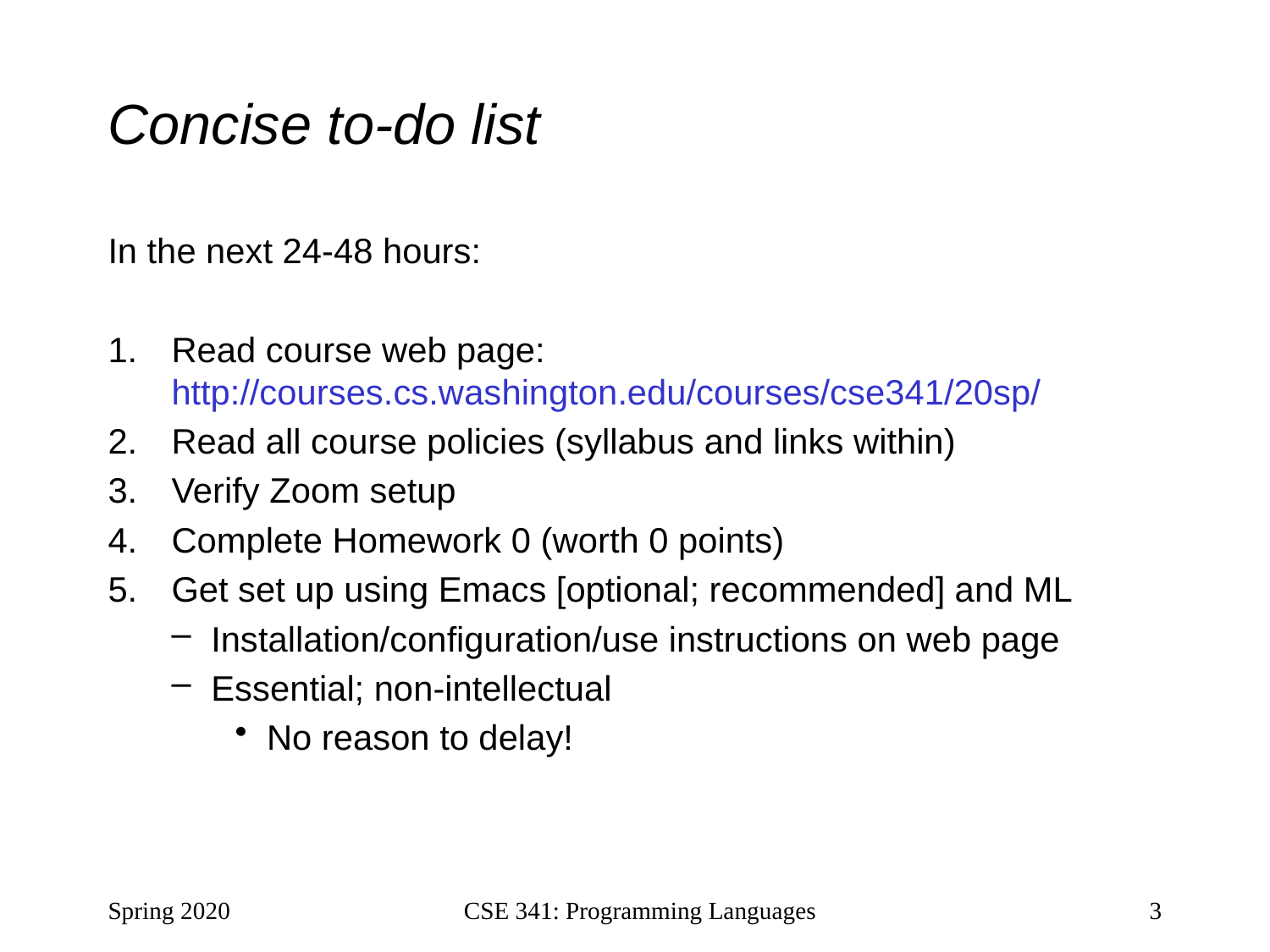

# Concise to-do list
In the next 24-48 hours:

Read course web page: http://courses.cs.washington.edu/courses/cse341/20sp/
Read all course policies (syllabus and links within)
Verify Zoom setup
Complete Homework 0 (worth 0 points)
Get set up using Emacs [optional; recommended] and ML
Installation/configuration/use instructions on web page
Essential; non-intellectual
No reason to delay!

Spring 2020
CSE 341: Programming Languages
3